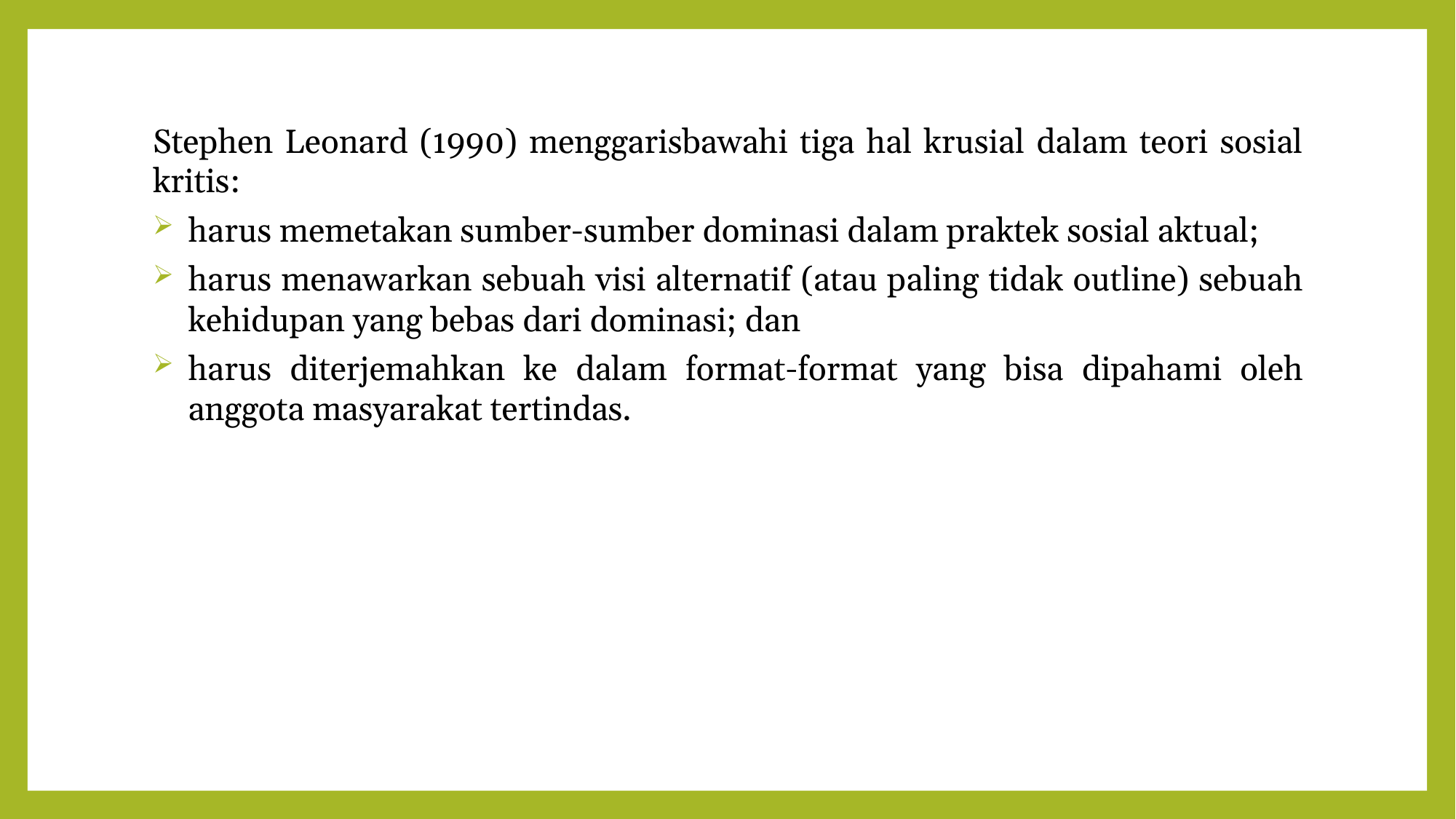

Stephen Leonard (1990) menggarisbawahi tiga hal krusial dalam teori sosial kritis:
harus memetakan sumber-sumber dominasi dalam praktek sosial aktual;
harus menawarkan sebuah visi alternatif (atau paling tidak outline) sebuah kehidupan yang bebas dari dominasi; dan
harus diterjemahkan ke dalam format-format yang bisa dipahami oleh anggota masyarakat tertindas.